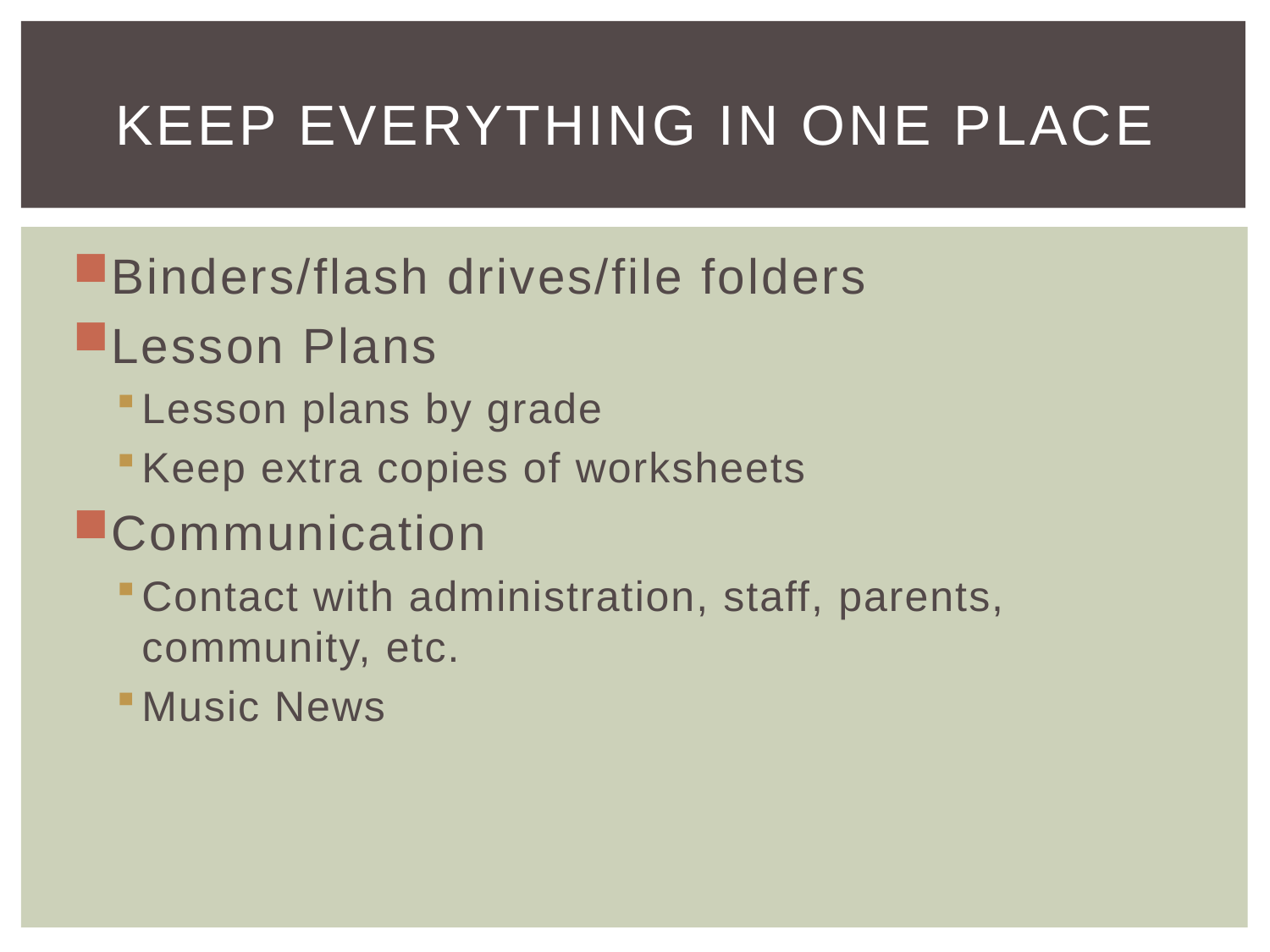

# Keep everything in one place
Binders/flash drives/file folders
Lesson Plans
Lesson plans by grade
Keep extra copies of worksheets
Communication
Contact with administration, staff, parents, community, etc.
Music News